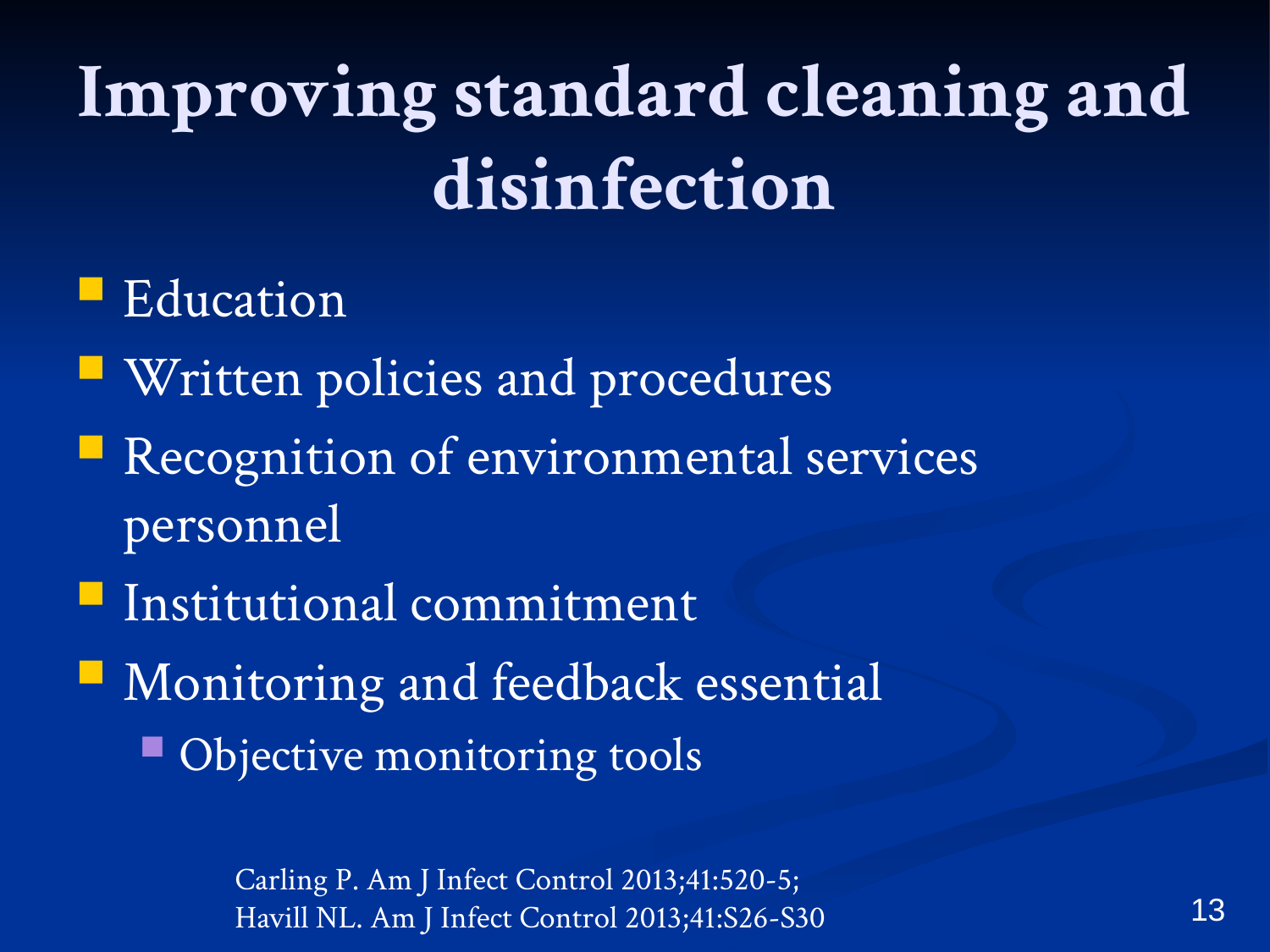

# Improving standard cleaning and disinfection
Education
Written policies and procedures
Recognition of environmental services personnel
Institutional commitment
Monitoring and feedback essential
Objective monitoring tools

Carling P. Am J Infect Control 2013;41:520-5;
Havill NL. Am J Infect Control 2013;41:S26-S30
13